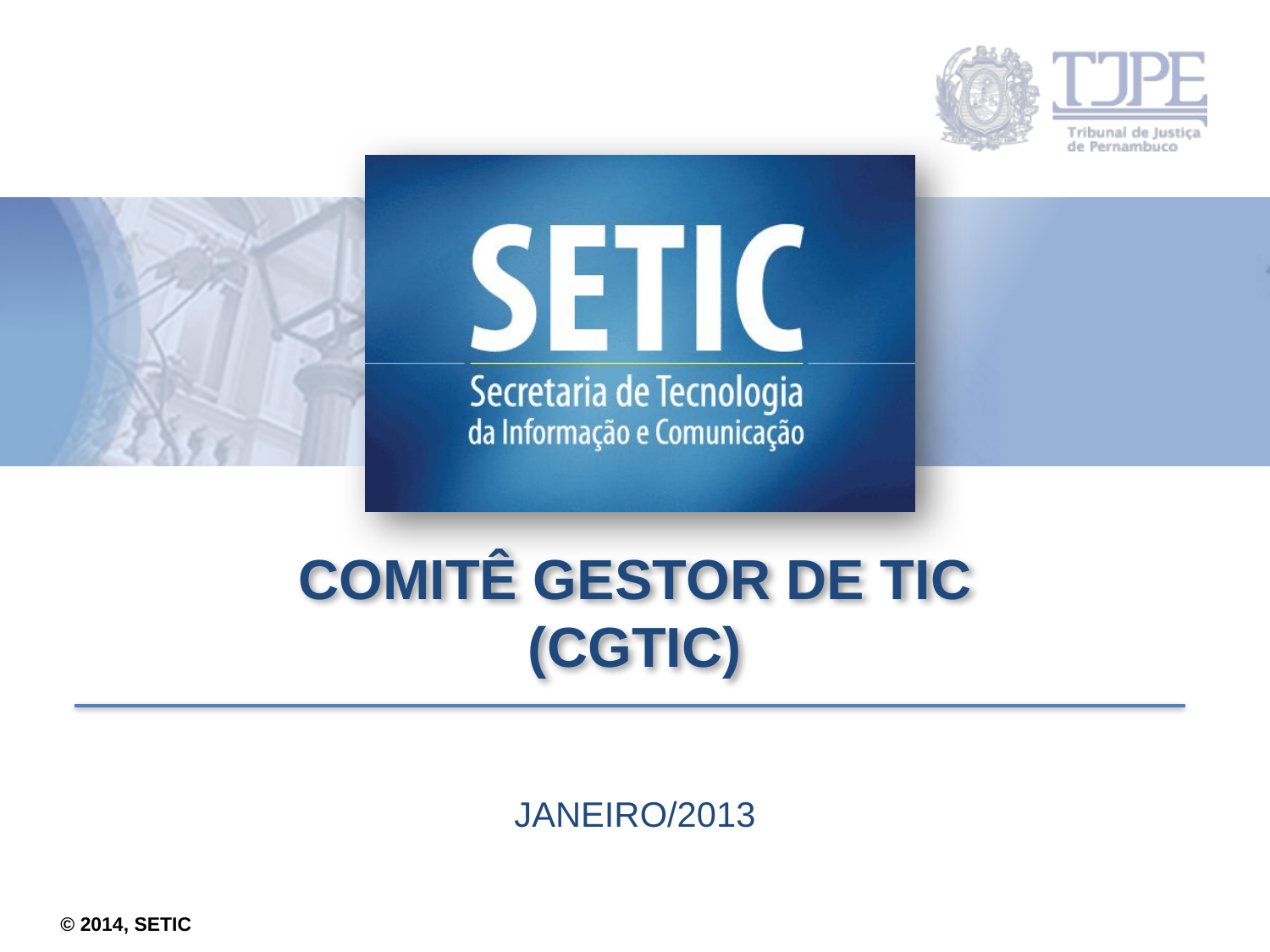

# COMITÊ GESTOR DE TIC (CGTIC)

JANEIRO/2013